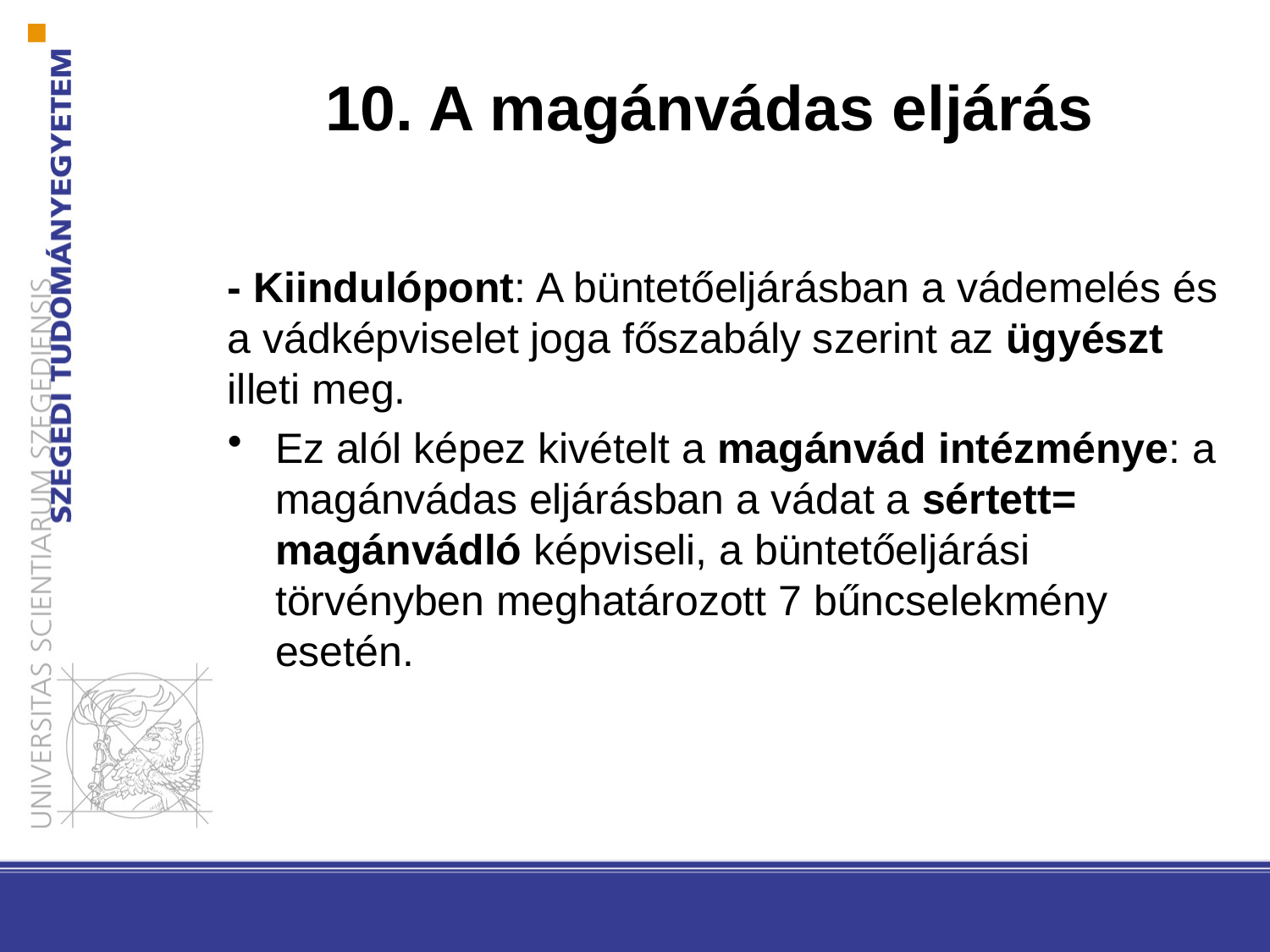

# 10. A magánvádas eljárás
- Kiindulópont: A büntetőeljárásban a vádemelés és a vádképviselet joga főszabály szerint az ügyészt illeti meg.
Ez alól képez kivételt a magánvád intézménye: a magánvádas eljárásban a vádat a sértett= magánvádló képviseli, a büntetőeljárási törvényben meghatározott 7 bűncselekmény esetén.